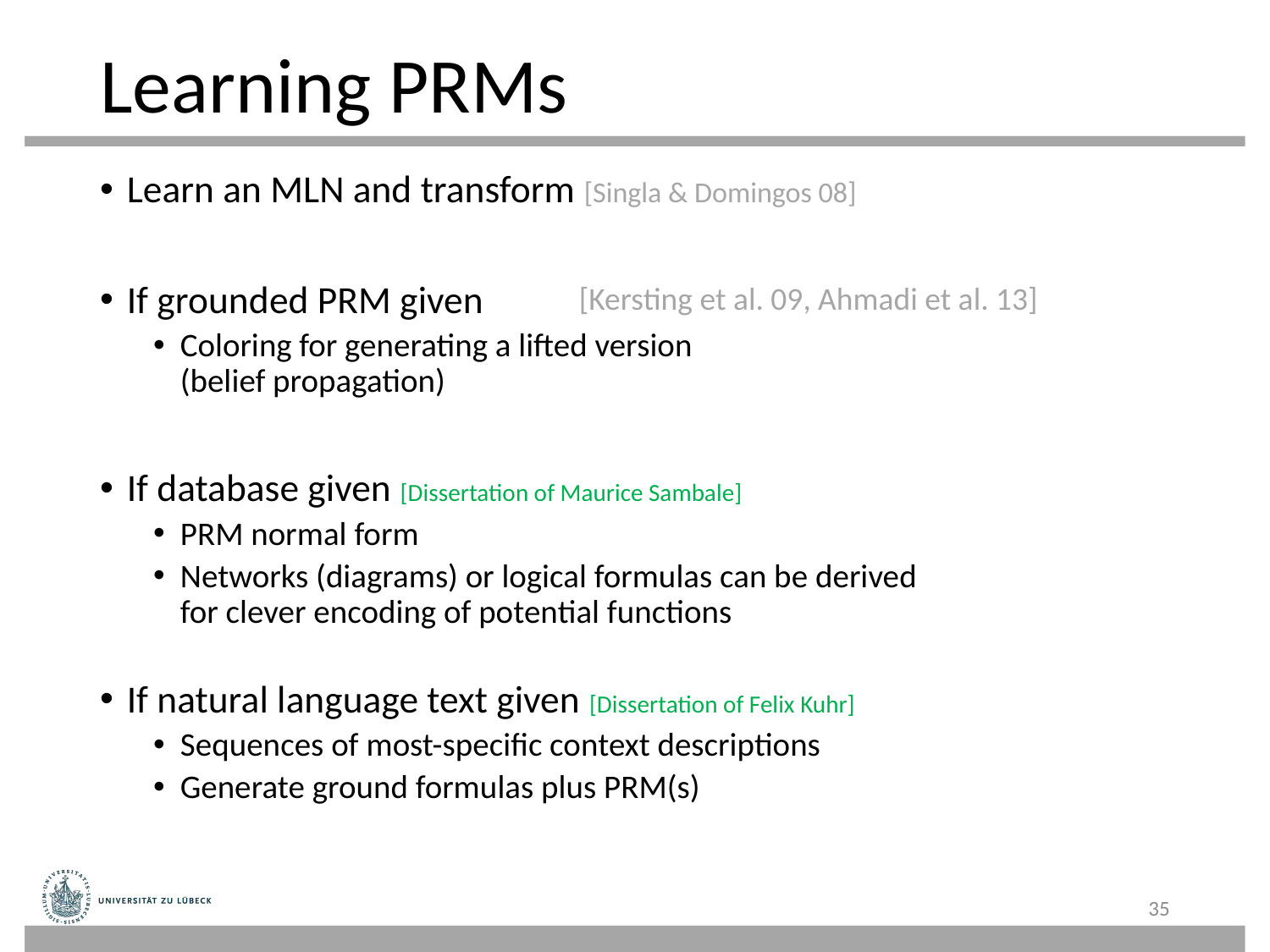

# Learning PRMs
Learn an MLN and transform [Singla & Domingos 08]

If grounded PRM given
Coloring for generating a lifted version
(belief propagation)

If database given [Dissertation of Maurice Sambale]
PRM normal form
Networks (diagrams) or logical formulas can be derived
for clever encoding of potential functions
If natural language text given [Dissertation of Felix Kuhr]
Sequences of most-specific context descriptions
Generate ground formulas plus PRM(s)
[Kersting et al. 09, Ahmadi et al. 13]
35